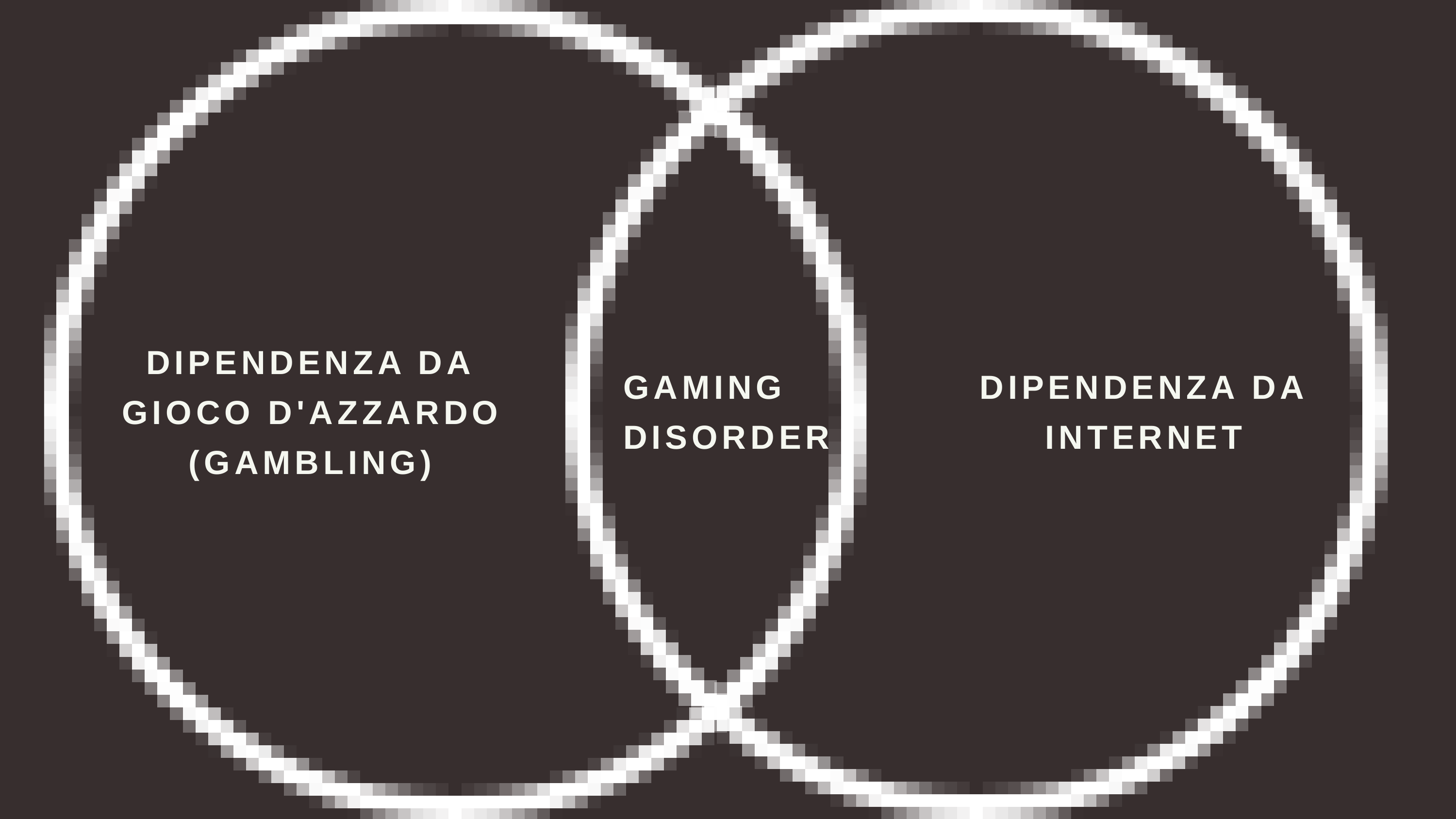

DIPENDENZA DA GIOCO D'AZZARDO
(GAMBLING)

GAMING
DISORDER

DIPENDENZA DA INTERNET